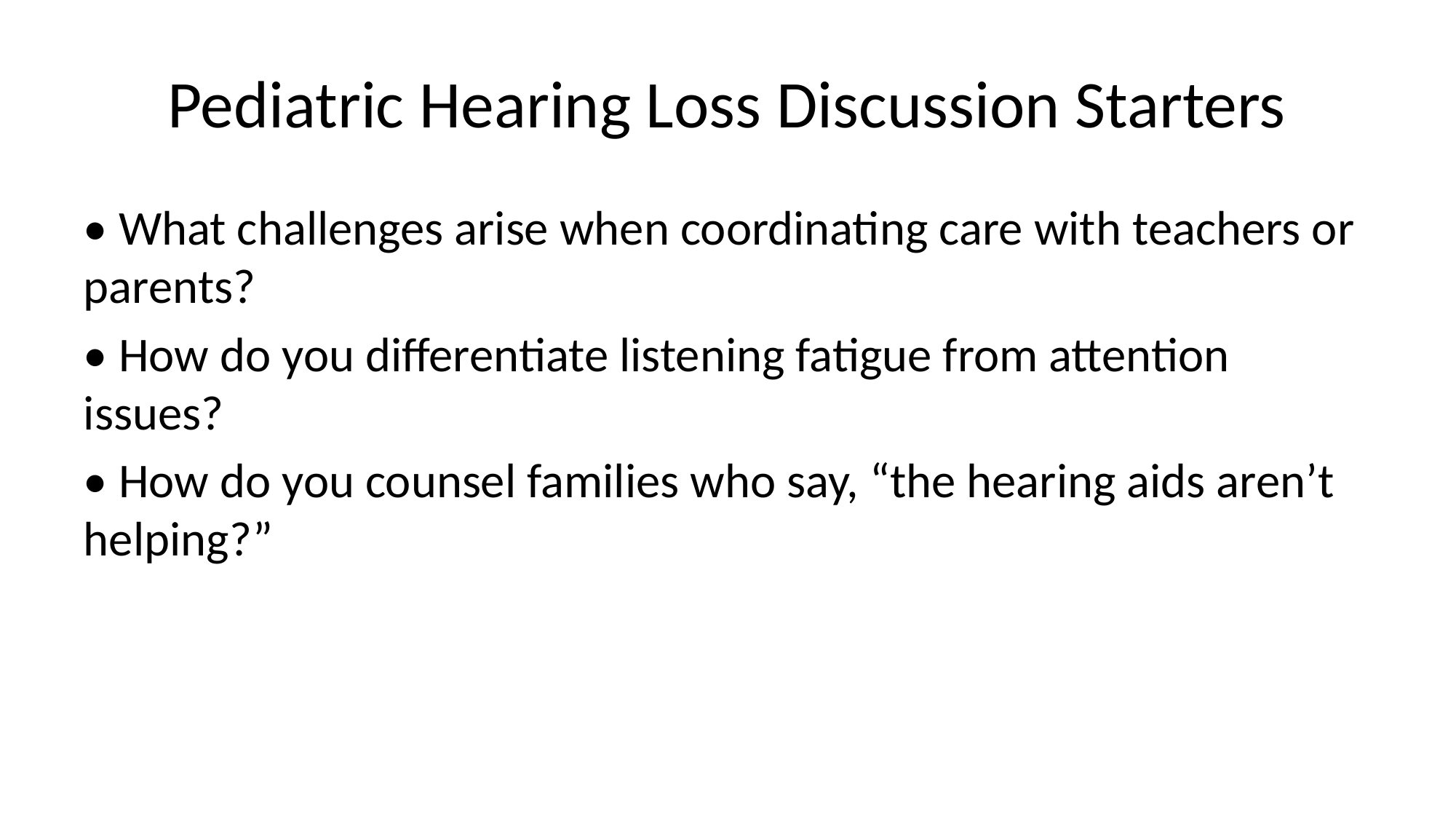

# Pediatric Hearing Loss Discussion Starters
• What challenges arise when coordinating care with teachers or parents?
• How do you differentiate listening fatigue from attention issues?
• How do you counsel families who say, “the hearing aids aren’t helping?”